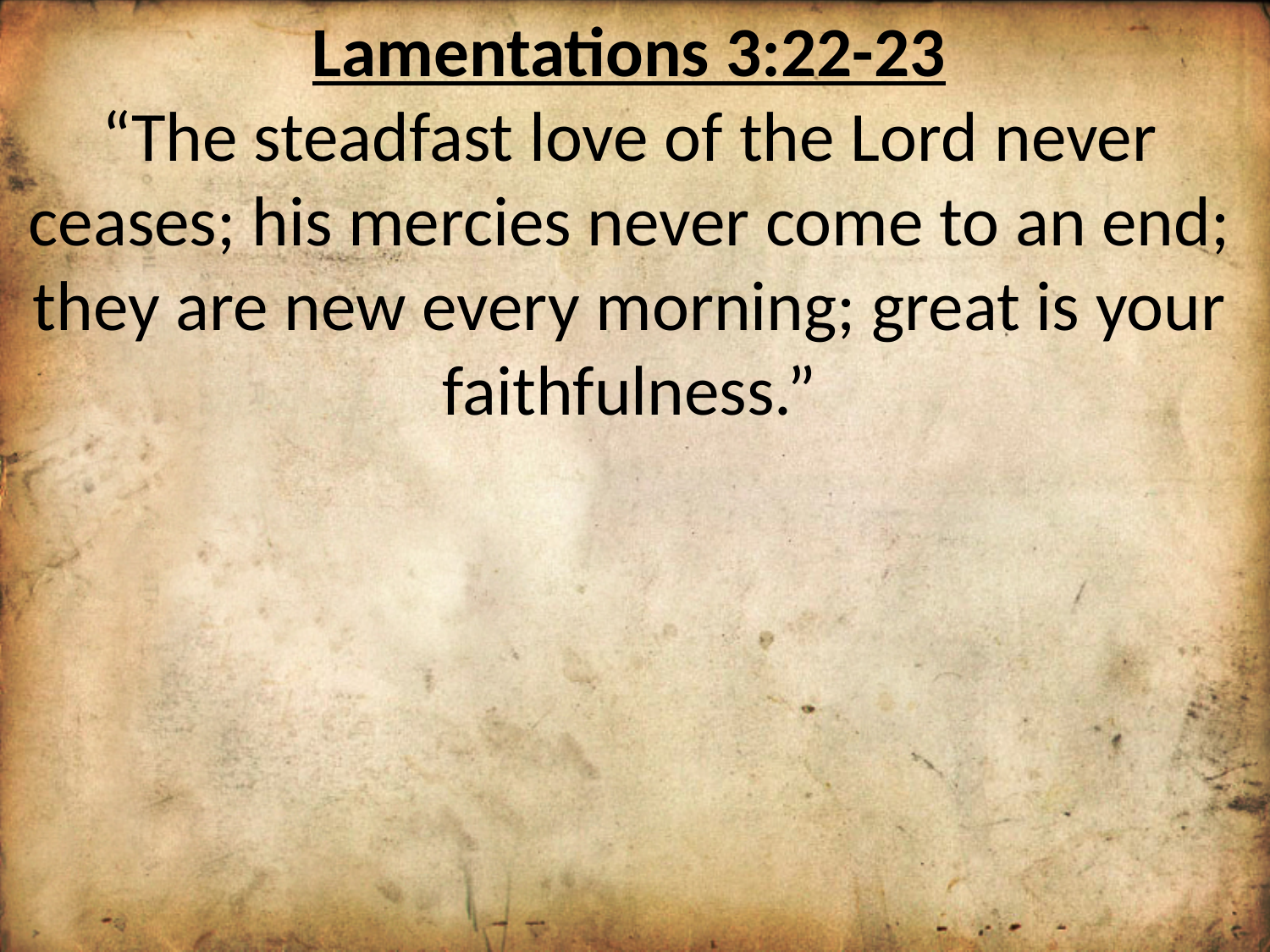

Lamentations 3:22-23
“The steadfast love of the Lord never ceases; his mercies never come to an end; they are new every morning; great is your faithfulness.”